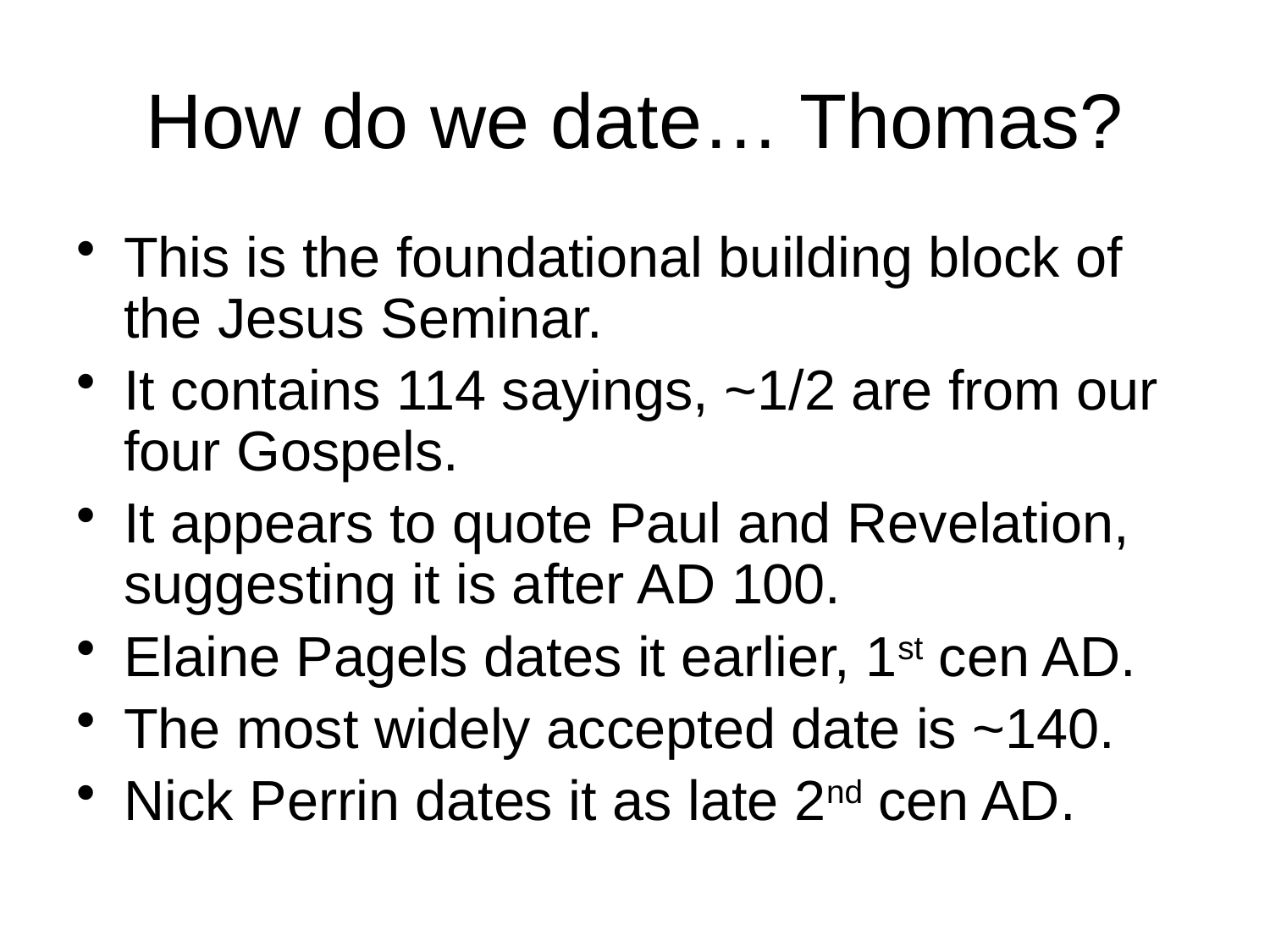

# How do we date… Thomas?
This is the foundational building block of the Jesus Seminar.
It contains 114 sayings, ~1/2 are from our four Gospels.
It appears to quote Paul and Revelation, suggesting it is after AD 100.
Elaine Pagels dates it earlier, 1st cen AD.
The most widely accepted date is ~140.
Nick Perrin dates it as late 2nd cen AD.